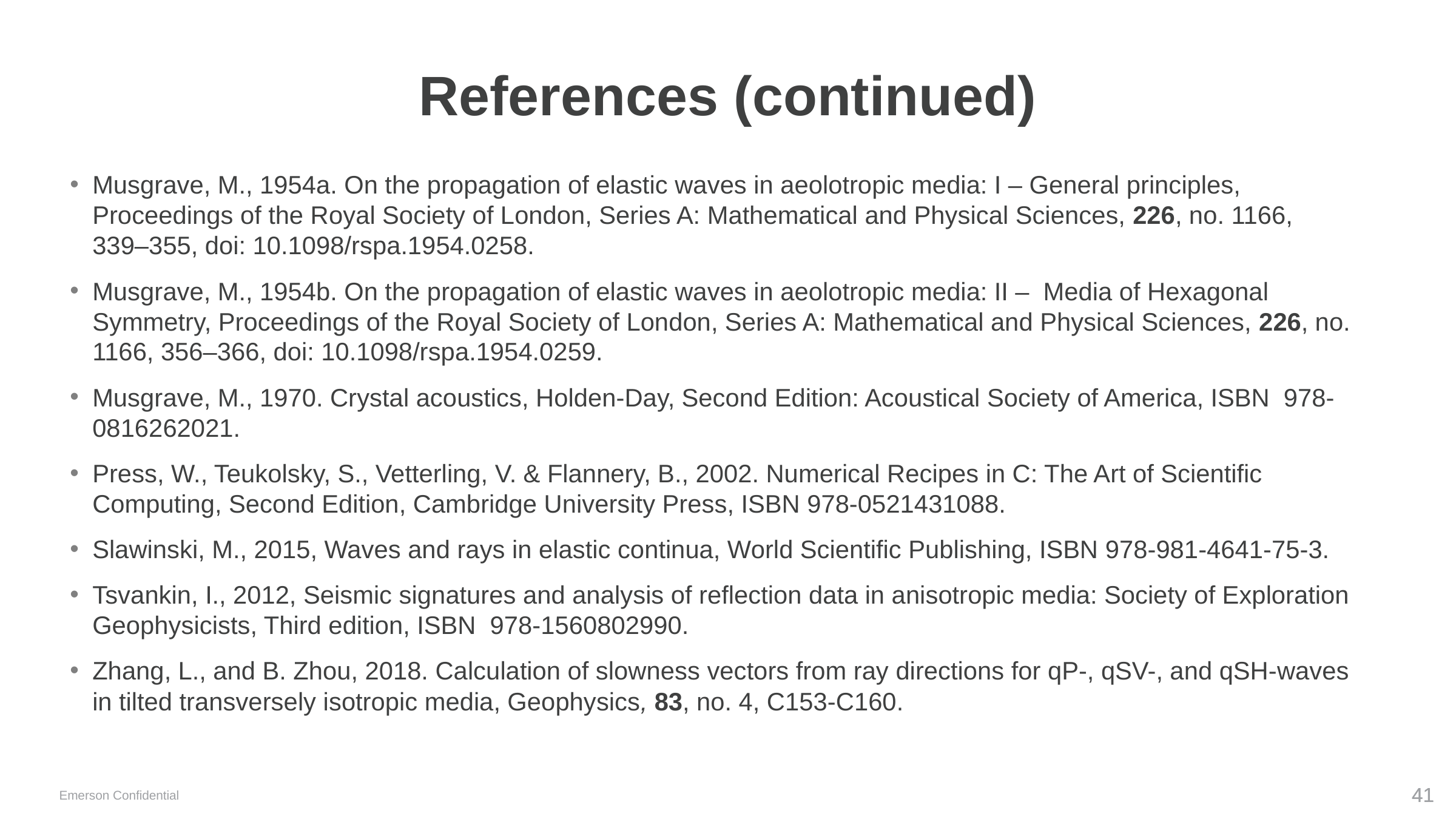

# References (continued)
Musgrave, M., 1954a. On the propagation of elastic waves in aeolotropic media: I – General principles, Proceedings of the Royal Society of London, Series A: Mathematical and Physical Sciences, 226, no. 1166, 339–355, doi: 10.1098/rspa.1954.0258.
Musgrave, M., 1954b. On the propagation of elastic waves in aeolotropic media: II –  Media of Hexagonal Symmetry, Proceedings of the Royal Society of London, Series A: Mathematical and Physical Sciences, 226, no. 1166, 356–366, doi: 10.1098/rspa.1954.0259.
Musgrave, M., 1970. Crystal acoustics, Holden-Day, Second Edition: Acoustical Society of America, ISBN  978-0816262021.
Press, W., Teukolsky, S., Vetterling, V. & Flannery, B., 2002. Numerical Recipes in C: The Art of Scientific Computing, Second Edition, Cambridge University Press, ISBN 978-0521431088.
Slawinski, M., 2015, Waves and rays in elastic continua, World Scientific Publishing, ISBN 978-981-4641-75-3.
Tsvankin, I., 2012, Seismic signatures and analysis of reflection data in anisotropic media: Society of Exploration Geophysicists, Third edition, ISBN  978-1560802990.
Zhang, L., and B. Zhou, 2018. Calculation of slowness vectors from ray directions for qP-, qSV-, and qSH-waves in tilted transversely isotropic media, Geophysics, 83, no. 4, C153-C160.

Emerson Confidential